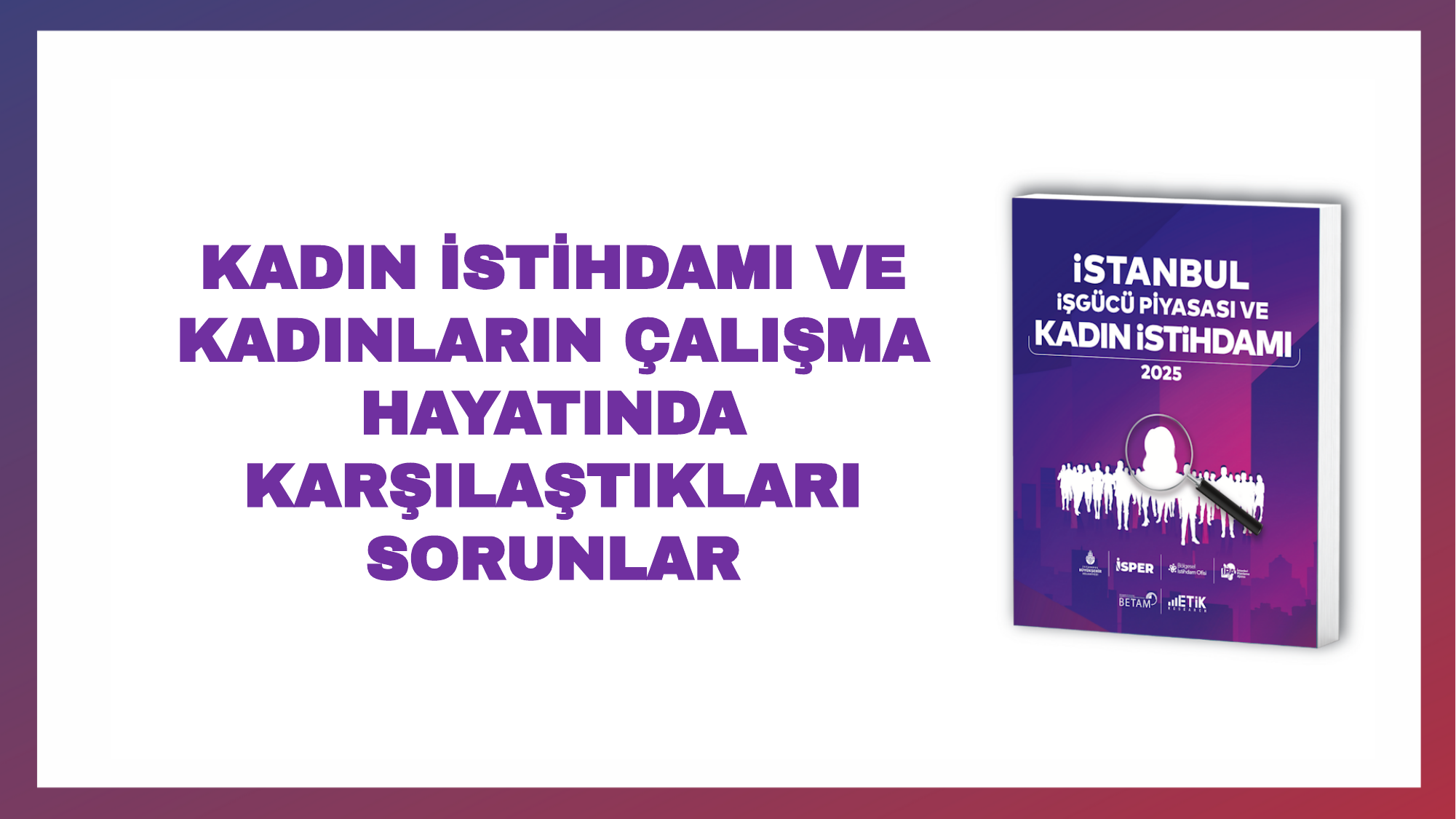

# KADIN İSTİHDAMI VE KADINLARIN ÇALIŞMA HAYATINDA KARŞILAŞTIKLARI SORUNLAR